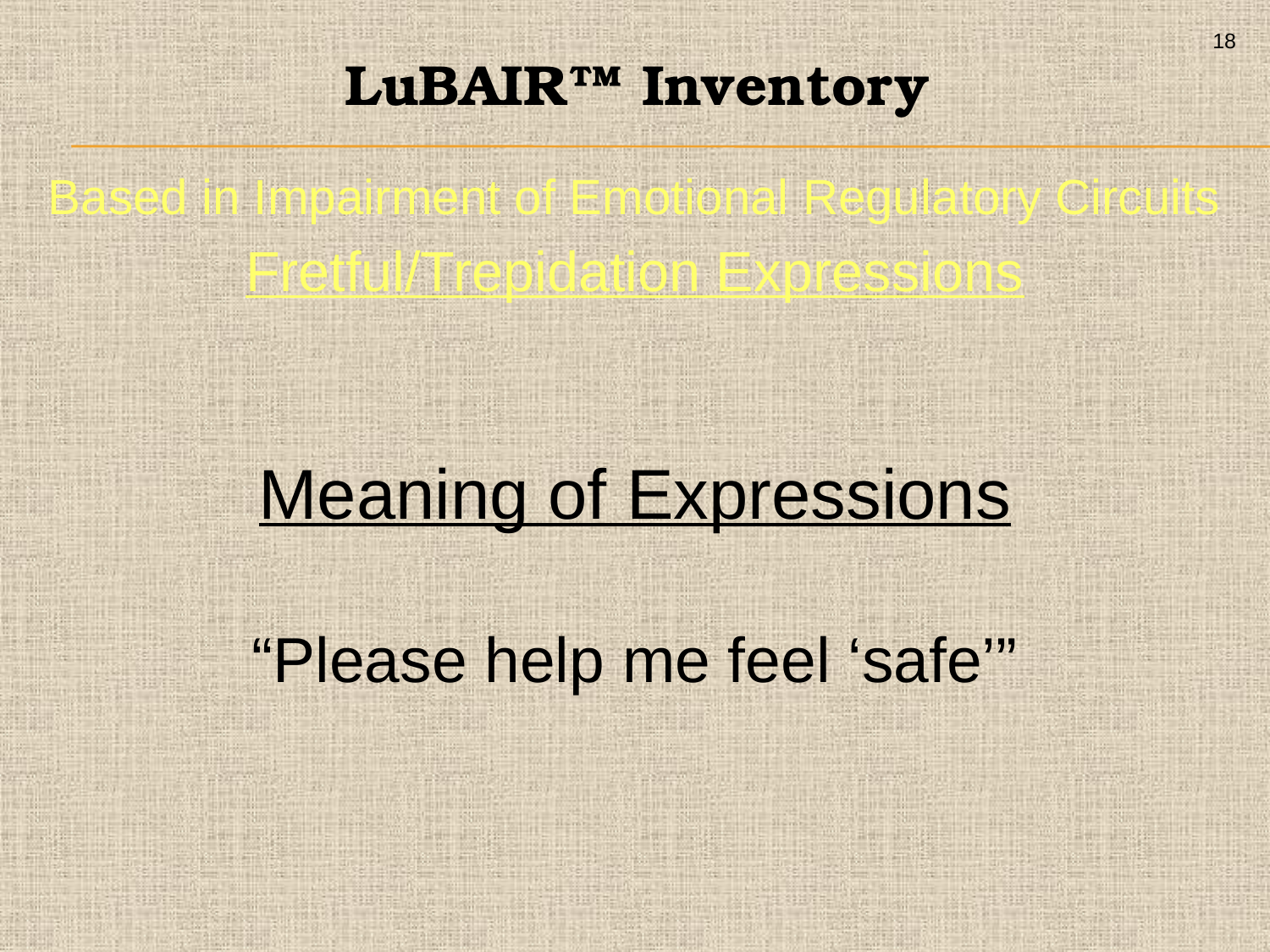

18
LuBAIR™ Inventory
Based in Impairment of Emotional Regulatory Circuits
Fretful/Trepidation Expressions
Meaning of Expressions

“Please help me feel ‘safe’”